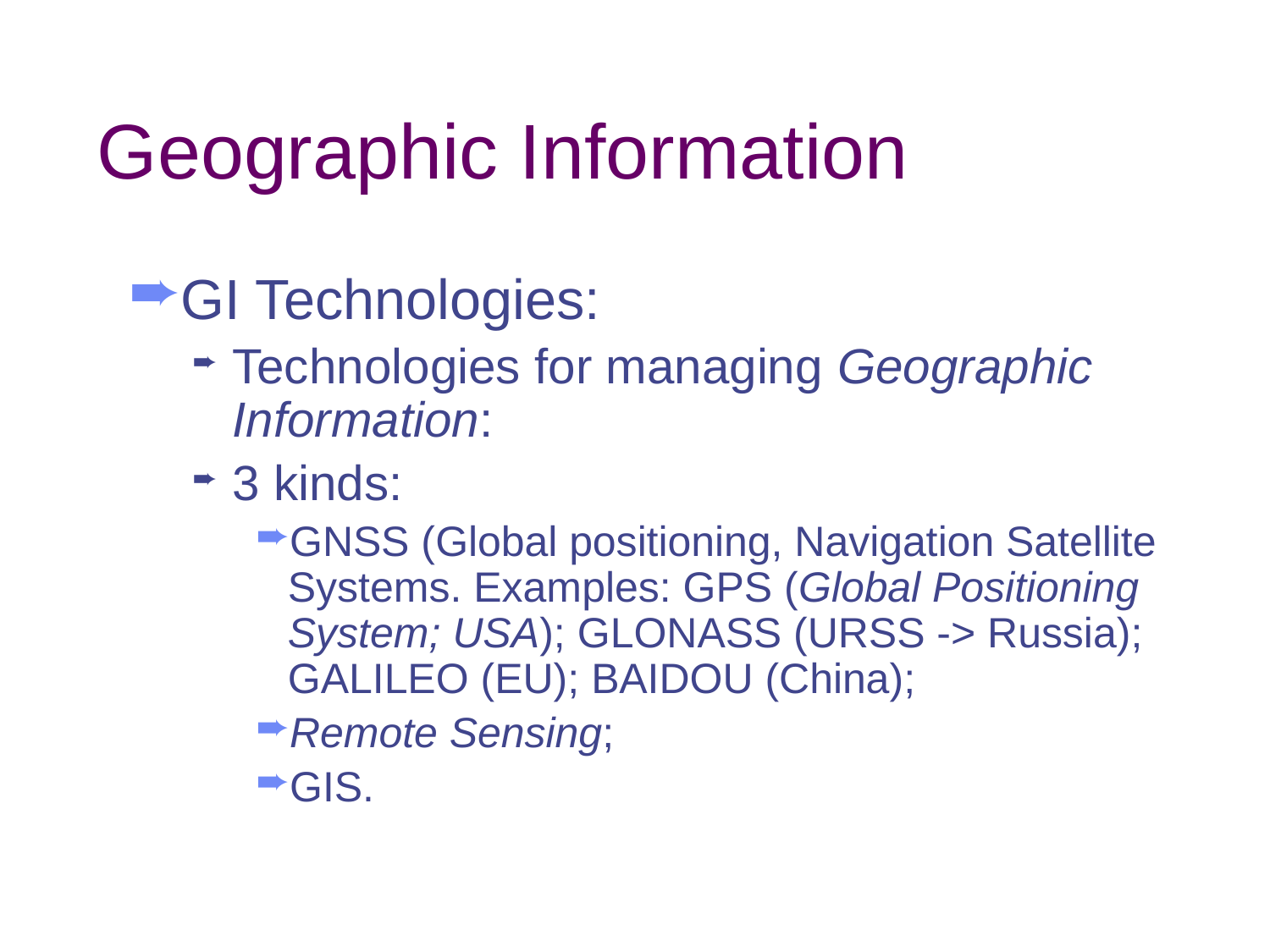

# Geographic Information
GI Technologies:
Technologies for managing Geographic Information:
3 kinds:
GNSS (Global positioning, Navigation Satellite Systems. Examples: GPS (Global Positioning System; USA); GLONASS (URSS -> Russia); GALILEO (EU); BAIDOU (China);
Remote Sensing;
GIS.